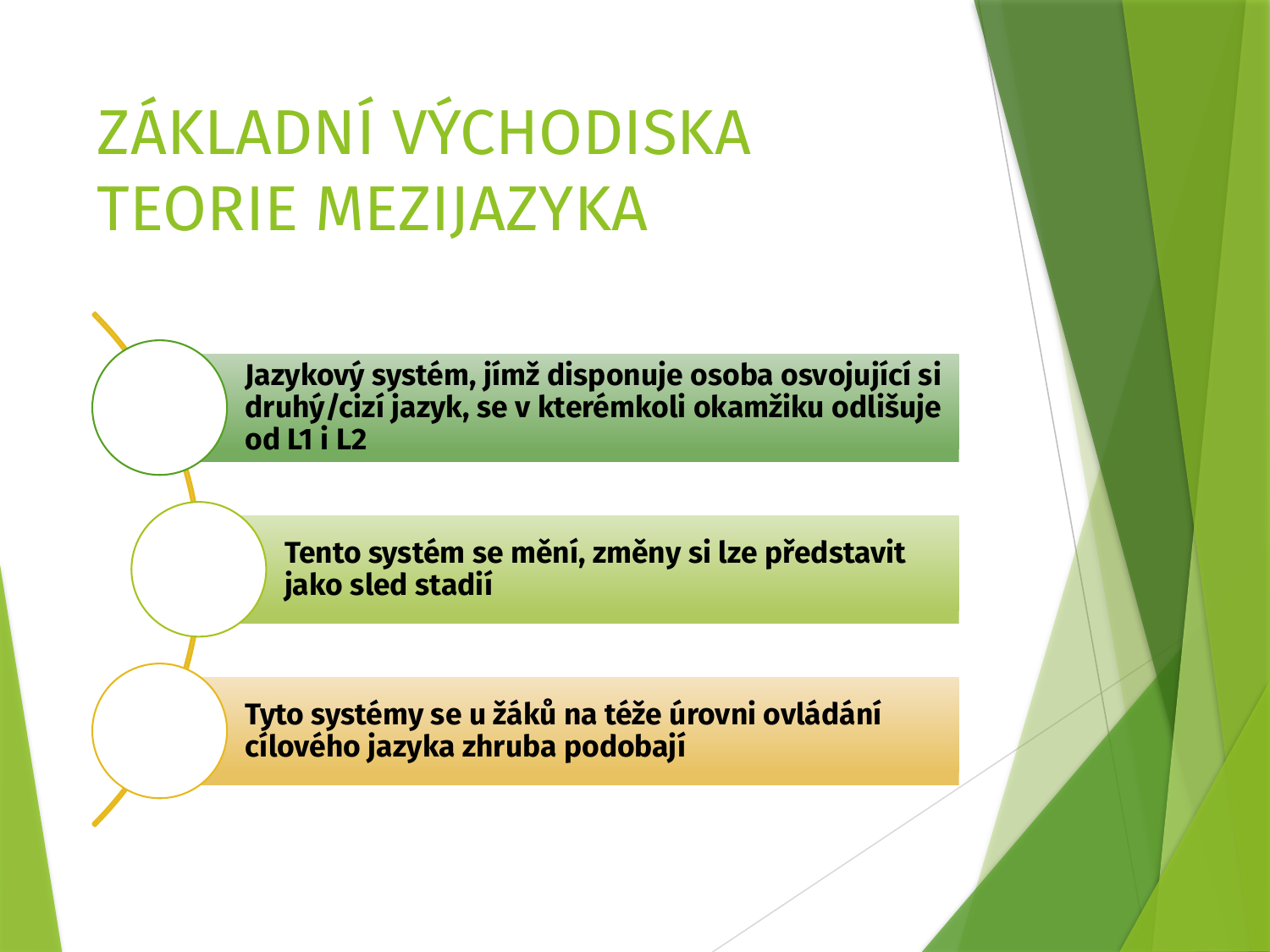

# ZÁKLADNÍ VÝCHODISKA TEORIE MEZIJAZYKA
Jazykový systém, jímž disponuje osoba osvojující si druhý/cizí jazyk, se v kterémkoli okamžiku odlišuje od L1 i L2
Tento systém se mění, změny si lze představit jako sled stadií
Tyto systémy se u žáků na téže úrovni ovládání cílového jazyka zhruba podobají